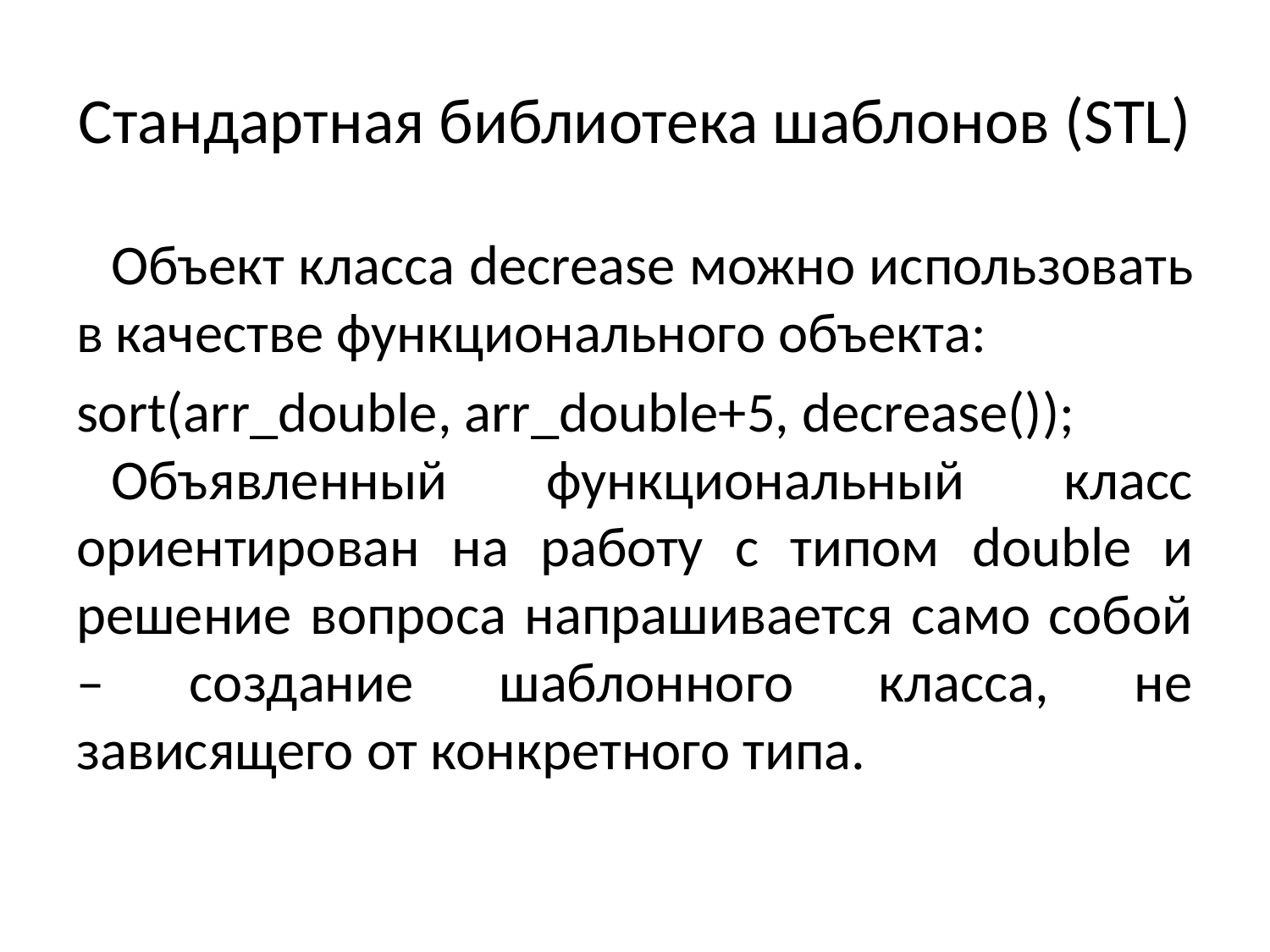

# Стандартная библиотека шаблонов (STL)
Объект класса decrease можно использовать в качестве функционального объекта:
sort(arr_double, arr_double+5, decrease());
Объявленный функциональный класс ориентирован на работу с типом double и решение вопроса напрашивается само собой – создание шаблонного класса, не зависящего от конкретного типа.